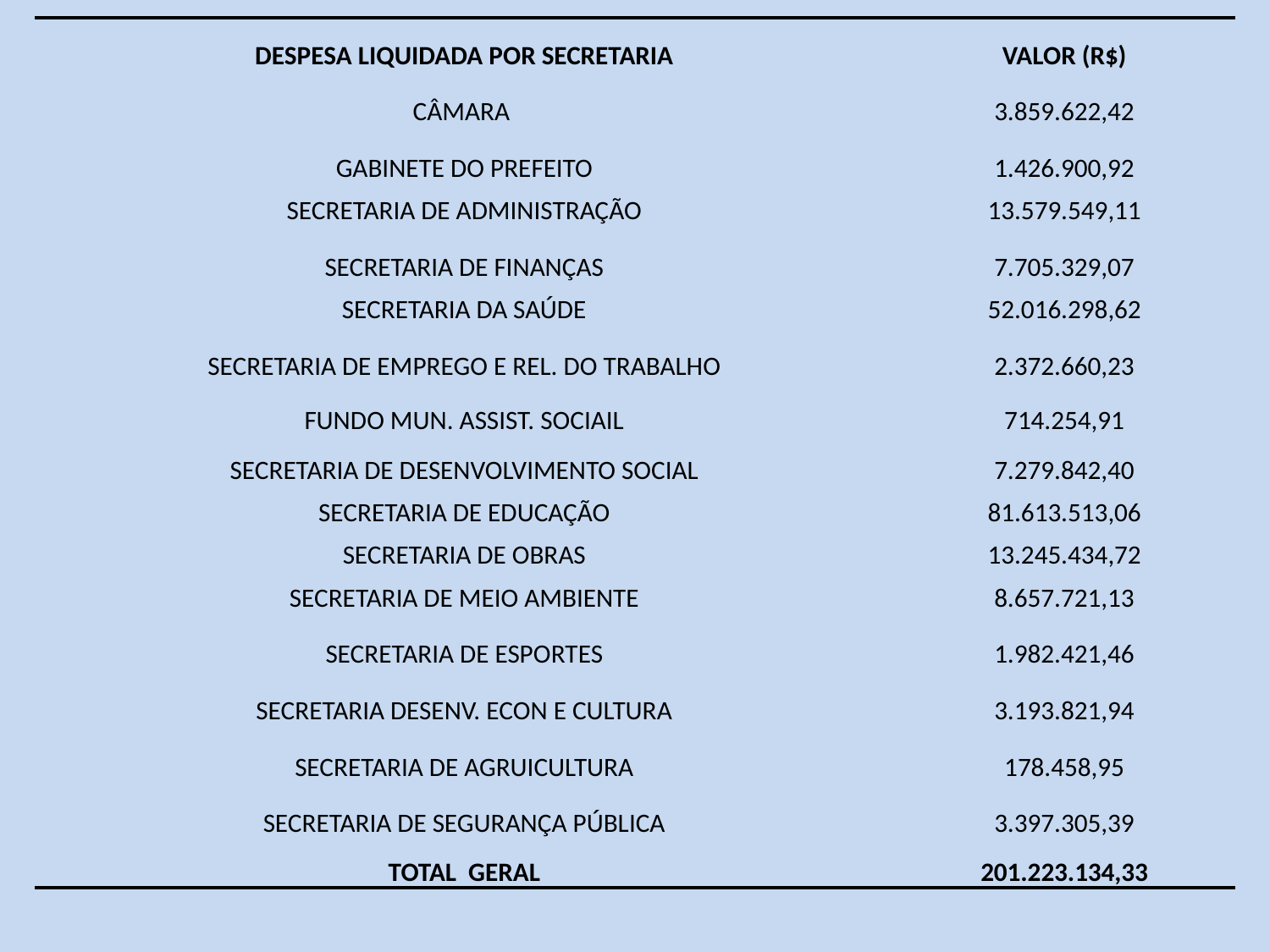

| DESPESA LIQUIDADA POR SECRETARIA | VALOR (R$) |
| --- | --- |
| CÂMARA | 3.859.622,42 |
| GABINETE DO PREFEITO | 1.426.900,92 |
| SECRETARIA DE ADMINISTRAÇÃO | 13.579.549,11 |
| SECRETARIA DE FINANÇAS | 7.705.329,07 |
| SECRETARIA DA SAÚDE | 52.016.298,62 |
| SECRETARIA DE EMPREGO E REL. DO TRABALHO | 2.372.660,23 |
| FUNDO MUN. ASSIST. SOCIAIL | 714.254,91 |
| SECRETARIA DE DESENVOLVIMENTO SOCIAL | 7.279.842,40 |
| SECRETARIA DE EDUCAÇÃO | 81.613.513,06 |
| SECRETARIA DE OBRAS | 13.245.434,72 |
| SECRETARIA DE MEIO AMBIENTE | 8.657.721,13 |
| SECRETARIA DE ESPORTES | 1.982.421,46 |
| SECRETARIA DESENV. ECON E CULTURA | 3.193.821,94 |
| SECRETARIA DE AGRUICULTURA | 178.458,95 |
| SECRETARIA DE SEGURANÇA PÚBLICA | 3.397.305,39 |
| TOTAL GERAL | 201.223.134,33 |